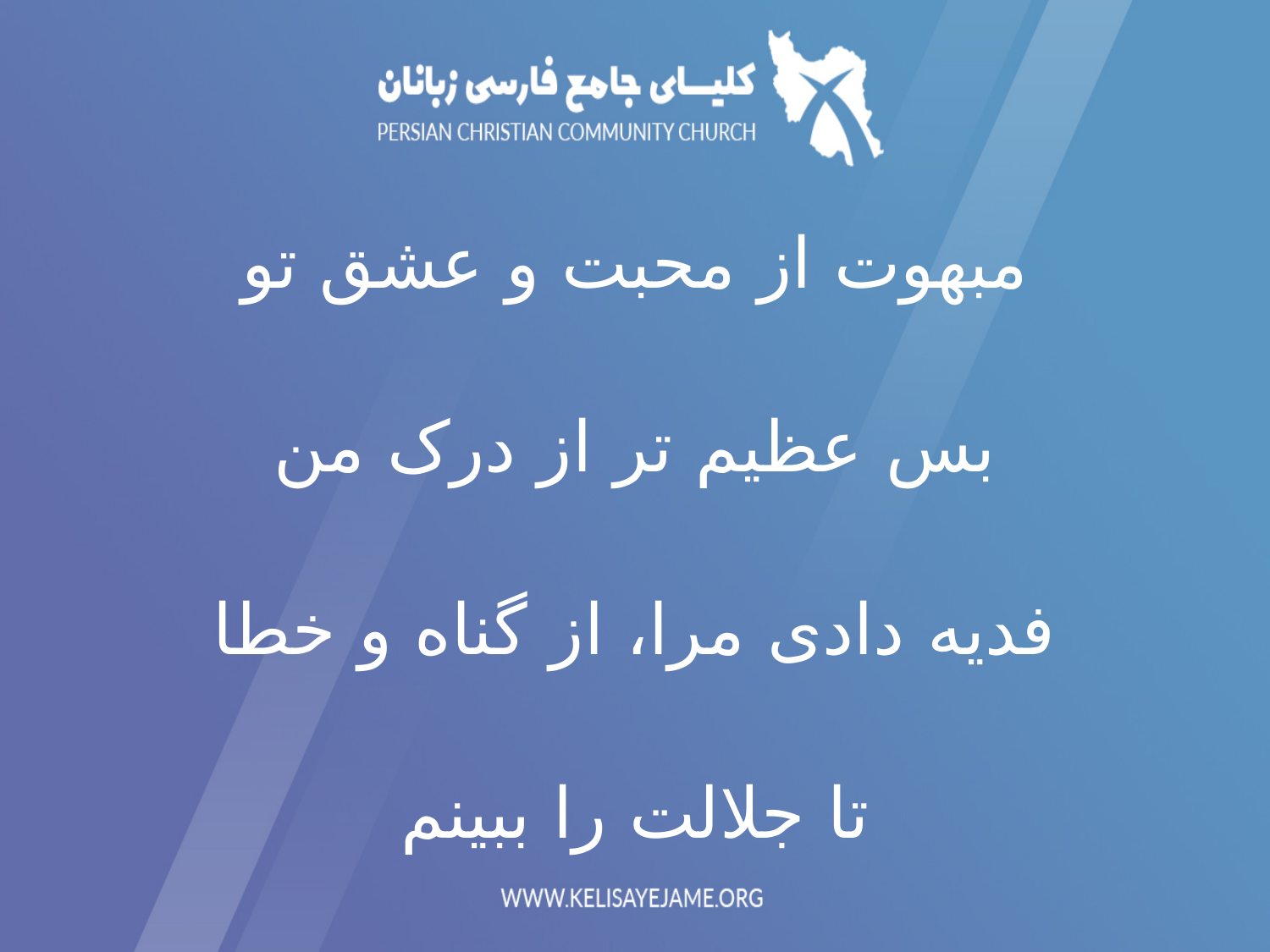

مبهوت از محبت و عشق تو
بس عظیم تر از درک من
فدیه دادی مرا، از گناه و خطا
تا جلالت را ببینم